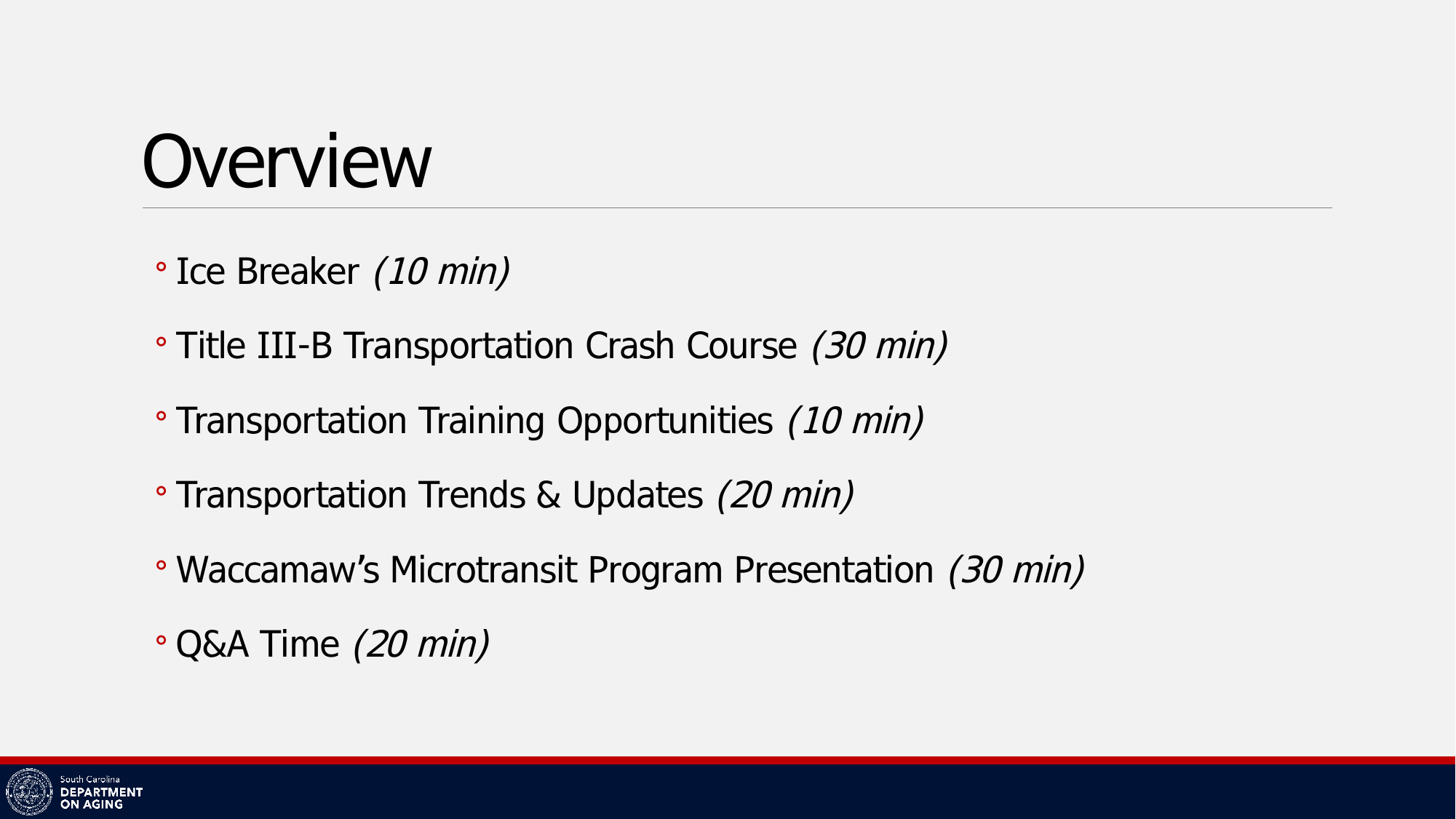

# Overview
Ice Breaker (10 min)
Title III-B Transportation Crash Course (30 min)
Transportation Training Opportunities (10 min)
Transportation Trends & Updates (20 min)
Waccamaw’s Microtransit Program Presentation (30 min)
Q&A Time (20 min)